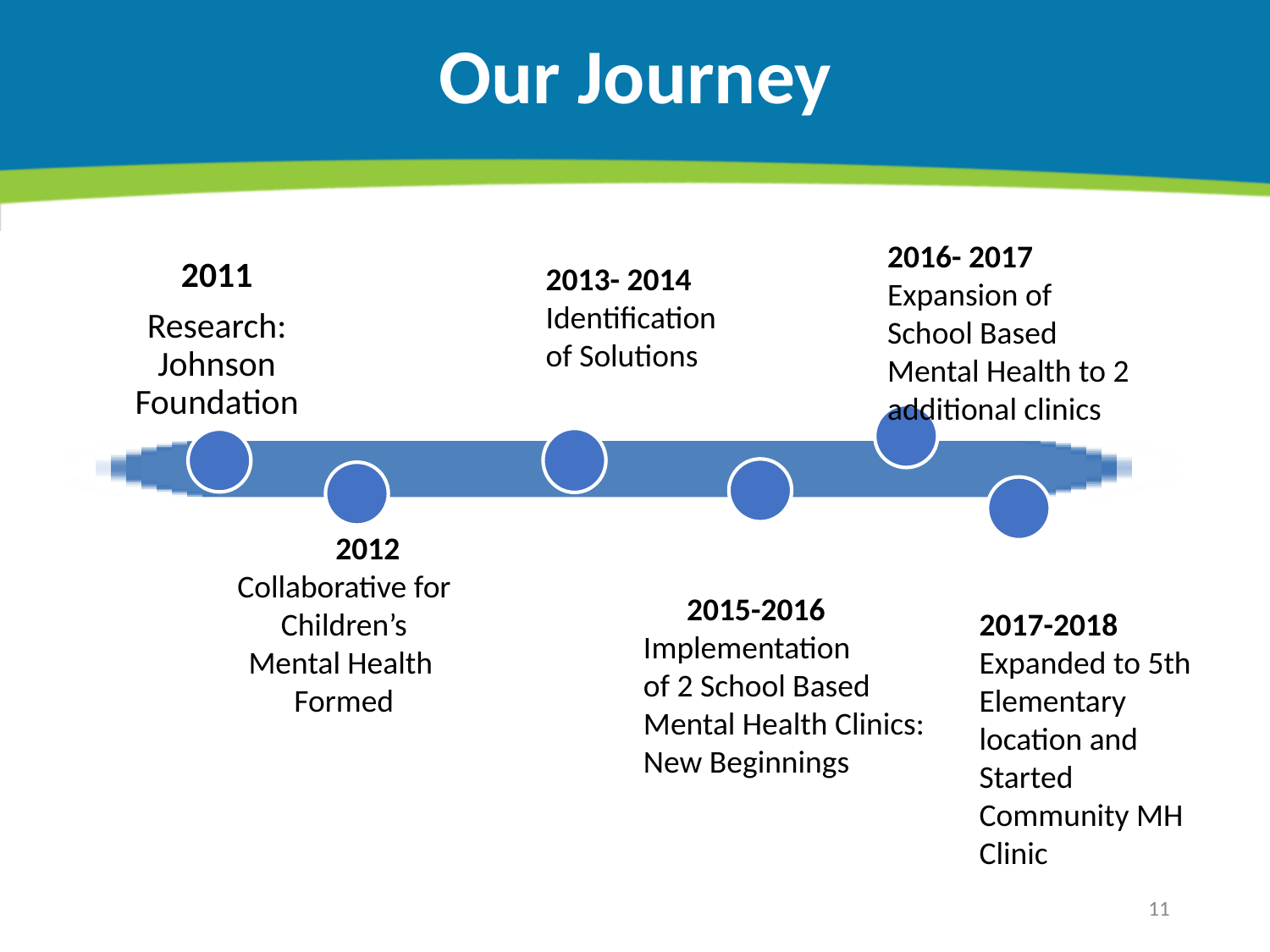

# Our Journey

2011
Research: Johnson Foundation

              2012
Collaborative for Children’s Mental Health
Formed

2013- 2014 Identification of Solutions
2016- 2017
Expansion of School Based Mental Health to 2 additional clinics

      2015-2016
Implementation
of 2 School Based Mental Health Clinics: New Beginnings
2017-2018
Expanded to 5th Elementary location and Started Community MH Clinic
11